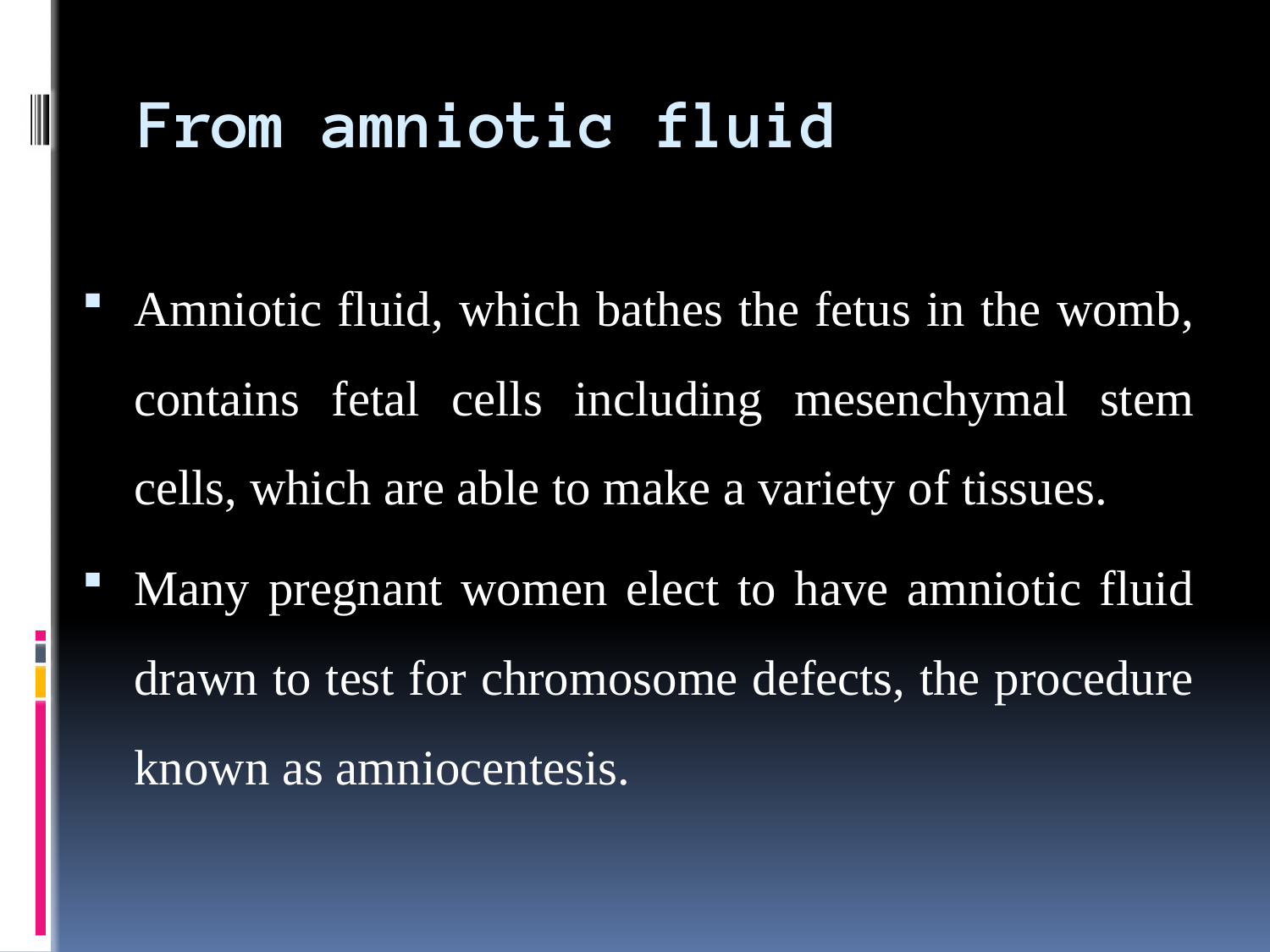

# From amniotic fluid

Amniotic fluid, which bathes the fetus in the womb, contains fetal cells including mesenchymal stem cells, which are able to make a variety of tissues.
Many pregnant women elect to have amniotic fluid drawn to test for chromosome defects, the procedure known as amniocentesis.